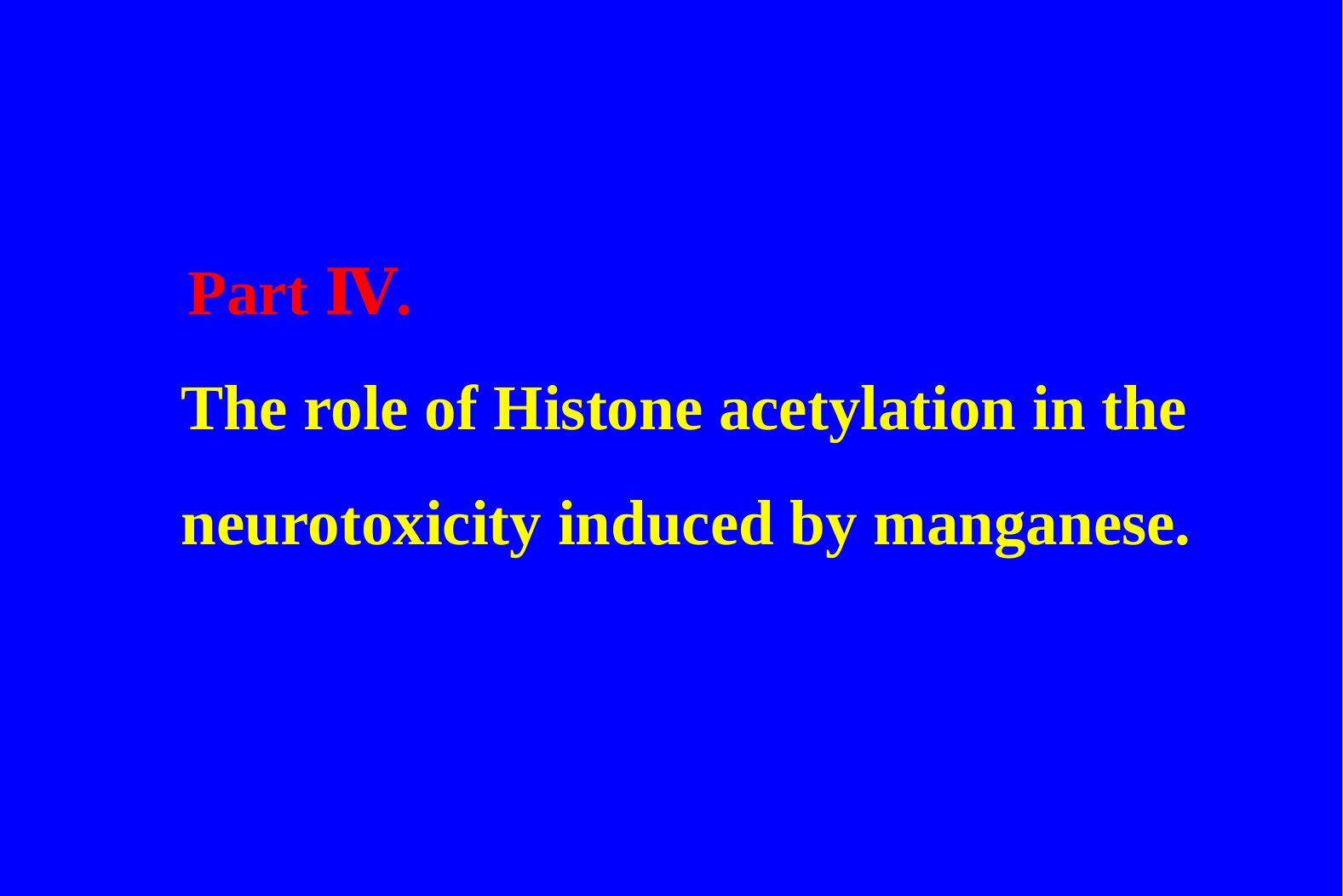

Part Ⅳ.
    The role of Histone acetylation in the neurotoxicity induced by manganese.